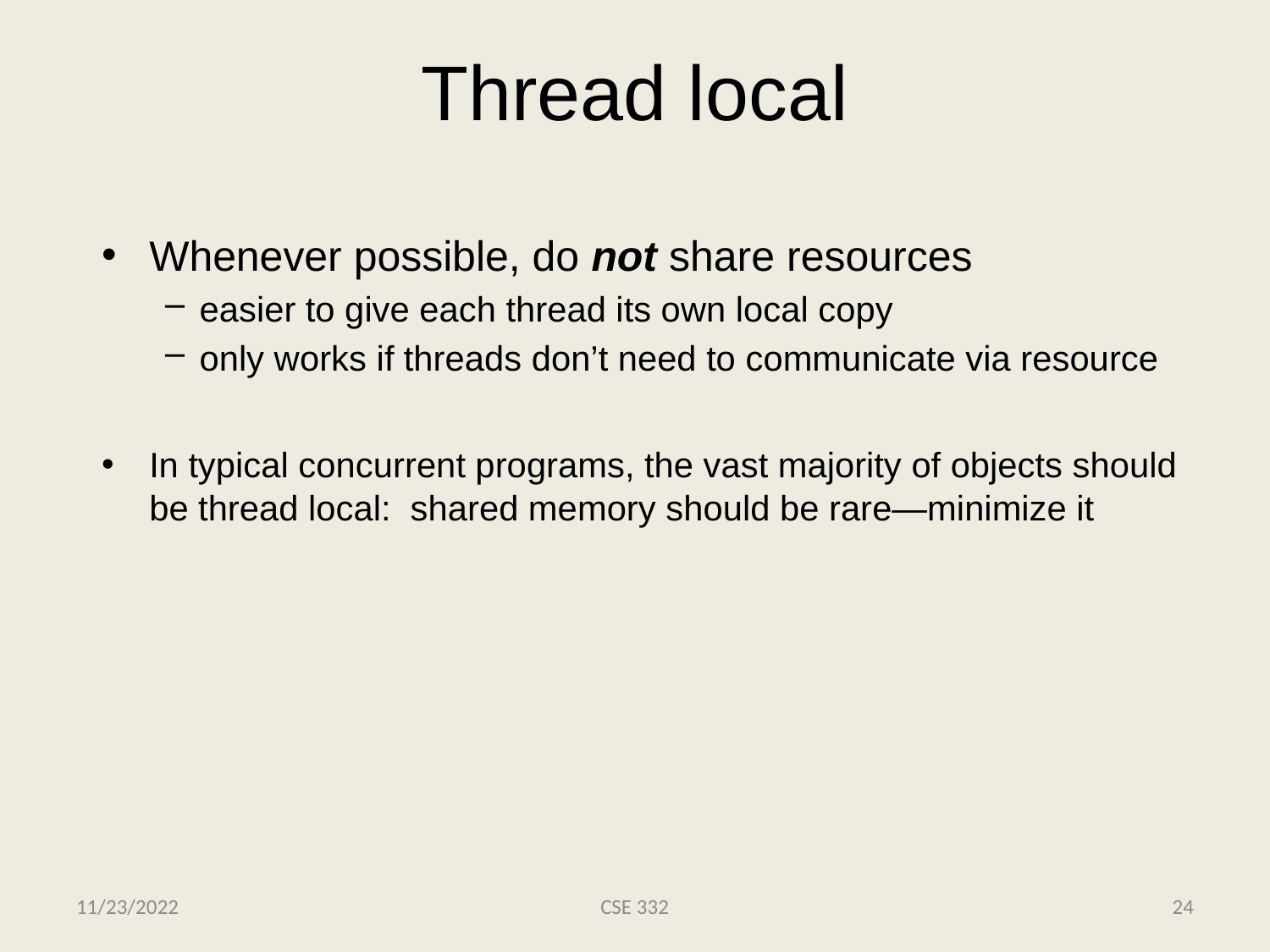

# Thread local
Whenever possible, do not share resources
easier to give each thread its own local copy
only works if threads don’t need to communicate via resource

In typical concurrent programs, the vast majority of objects should be thread local:  shared memory should be rare—minimize it

11/23/2022
CSE 332
24